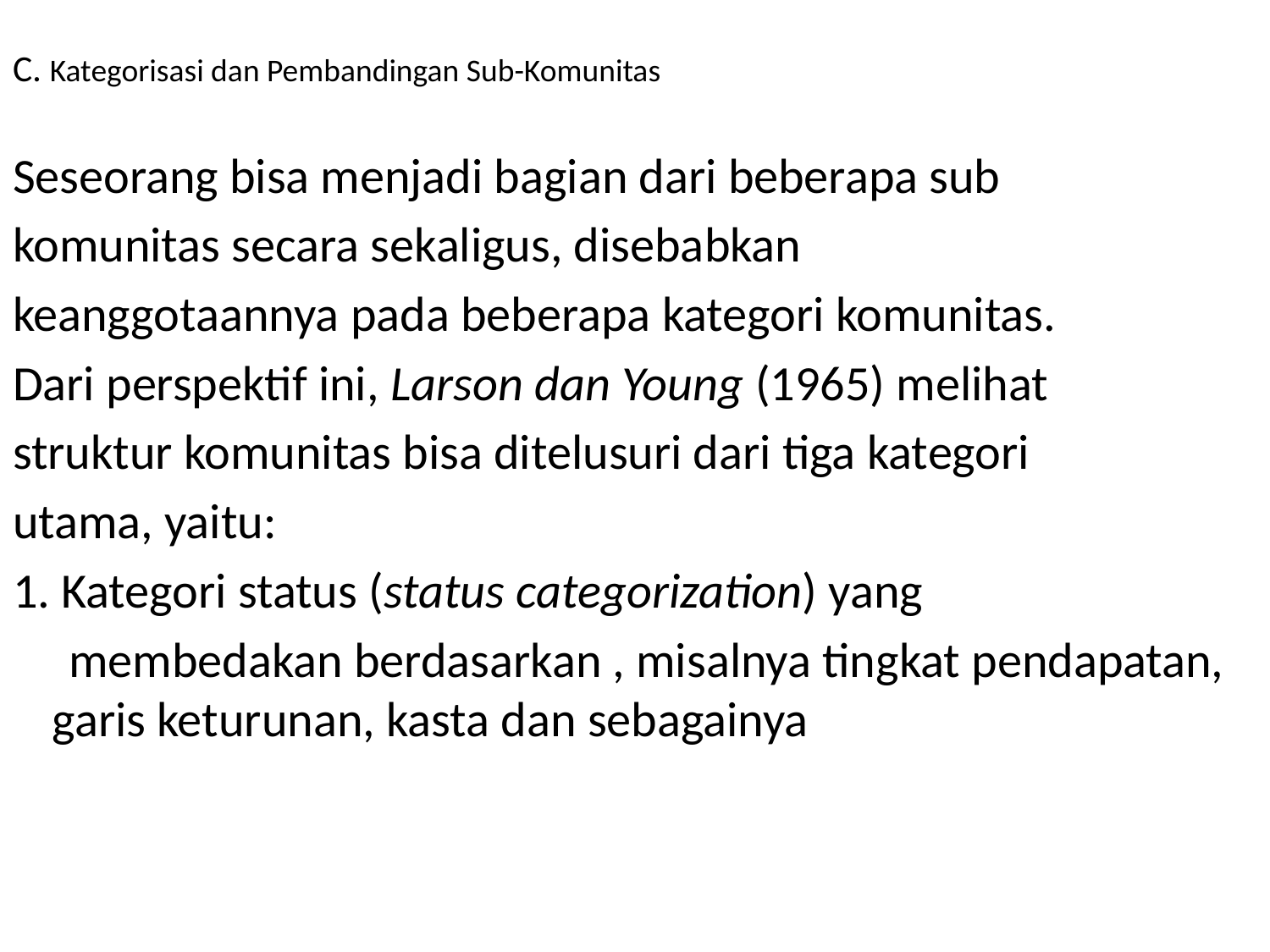

# C. Kategorisasi dan Pembandingan Sub-Komunitas
Seseorang bisa menjadi bagian dari beberapa sub
komunitas secara sekaligus, disebabkan
keanggotaannya pada beberapa kategori komunitas.
Dari perspektif ini, Larson dan Young (1965) melihat
struktur komunitas bisa ditelusuri dari tiga kategori
utama, yaitu:
1. Kategori status (status categorization) yang
     membedakan berdasarkan , misalnya tingkat pendapatan, garis keturunan, kasta dan sebagainya